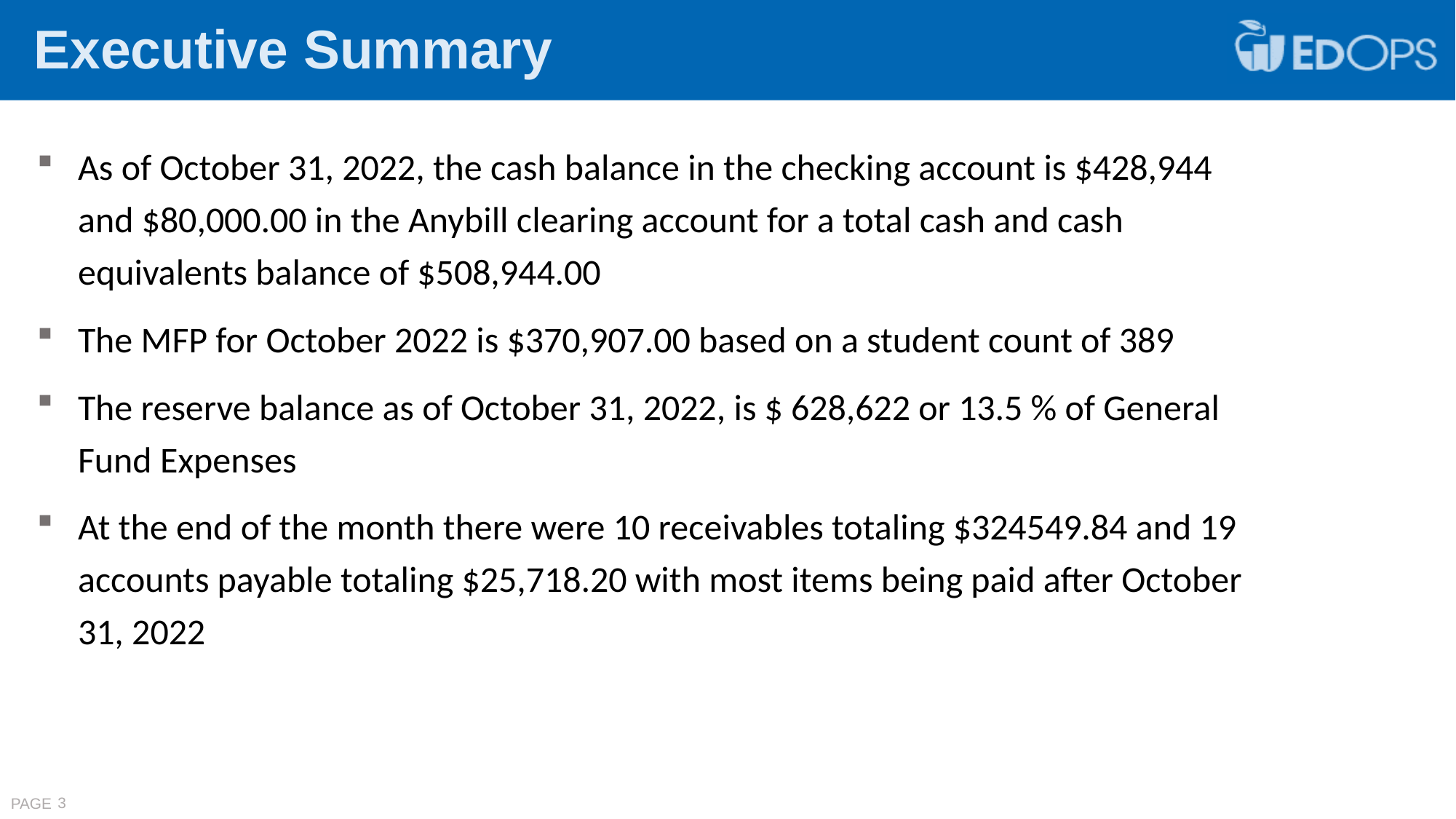

Executive Summary
As of October 31, 2022, the cash balance in the checking account is $428,944 and $80,000.00 in the Anybill clearing account for a total cash and cash equivalents balance of $508,944.00
The MFP for October 2022 is $370,907.00 based on a student count of 389
The reserve balance as of October 31, 2022, is $ 628,622 or 13.5 % of General Fund Expenses
At the end of the month there were 10 receivables totaling $324549.84 and 19 accounts payable totaling $25,718.20 with most items being paid after October 31, 2022